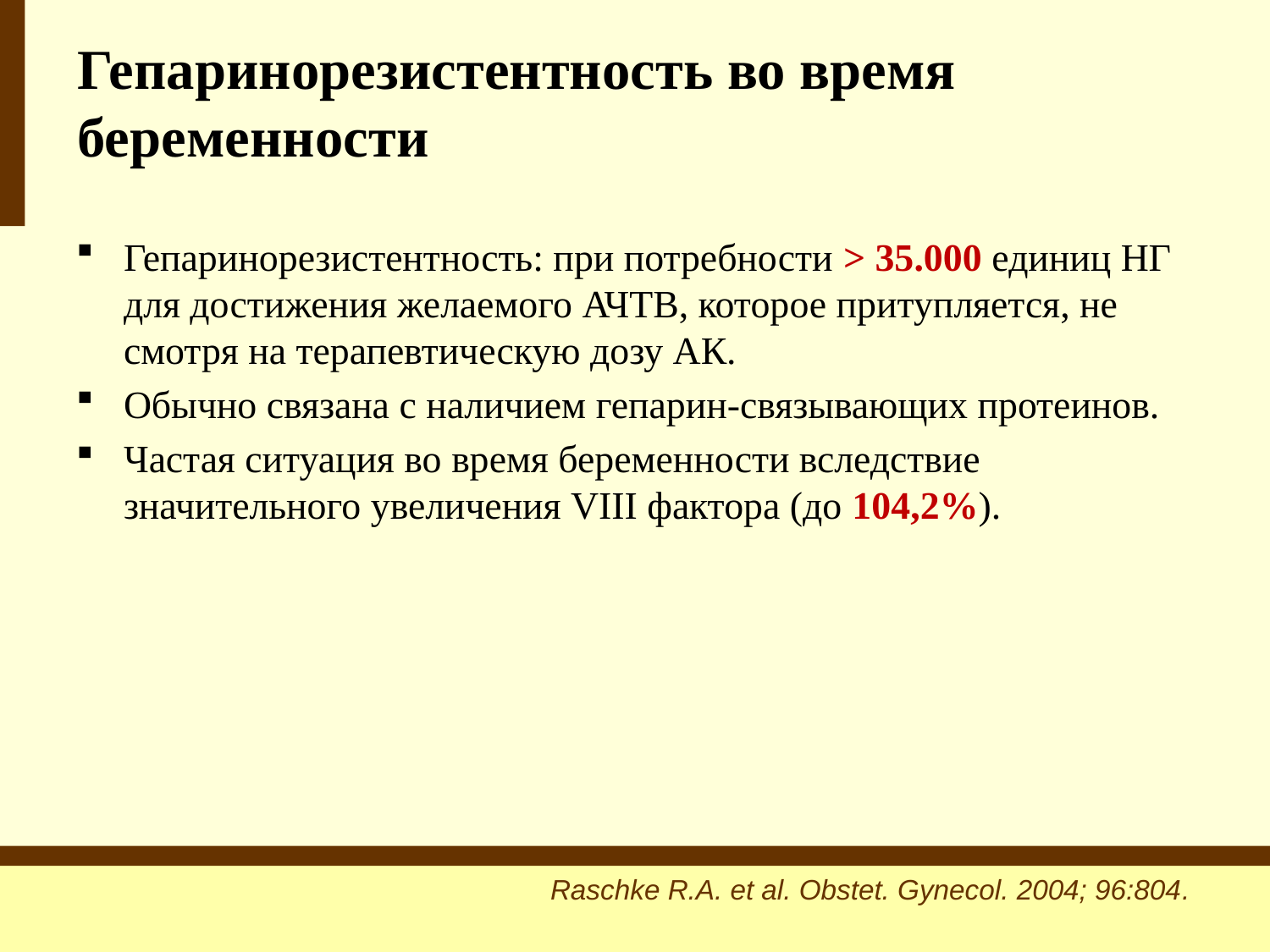

Гепаринорезистентность во время беременности
Гепаринорезистентность: при потребности > 35.000 единиц НГ для достижения желаемого АЧТВ, которое притупляется, не смотря на терапевтическую дозу АК.
Обычно связана с наличием гепарин-связывающих протеинов.
Частая ситуация во время беременности вследствие значительного увеличения VIII фактора (до 104,2%).
Raschke R.A. et al. Obstet. Gynecol. 2004; 96:804.